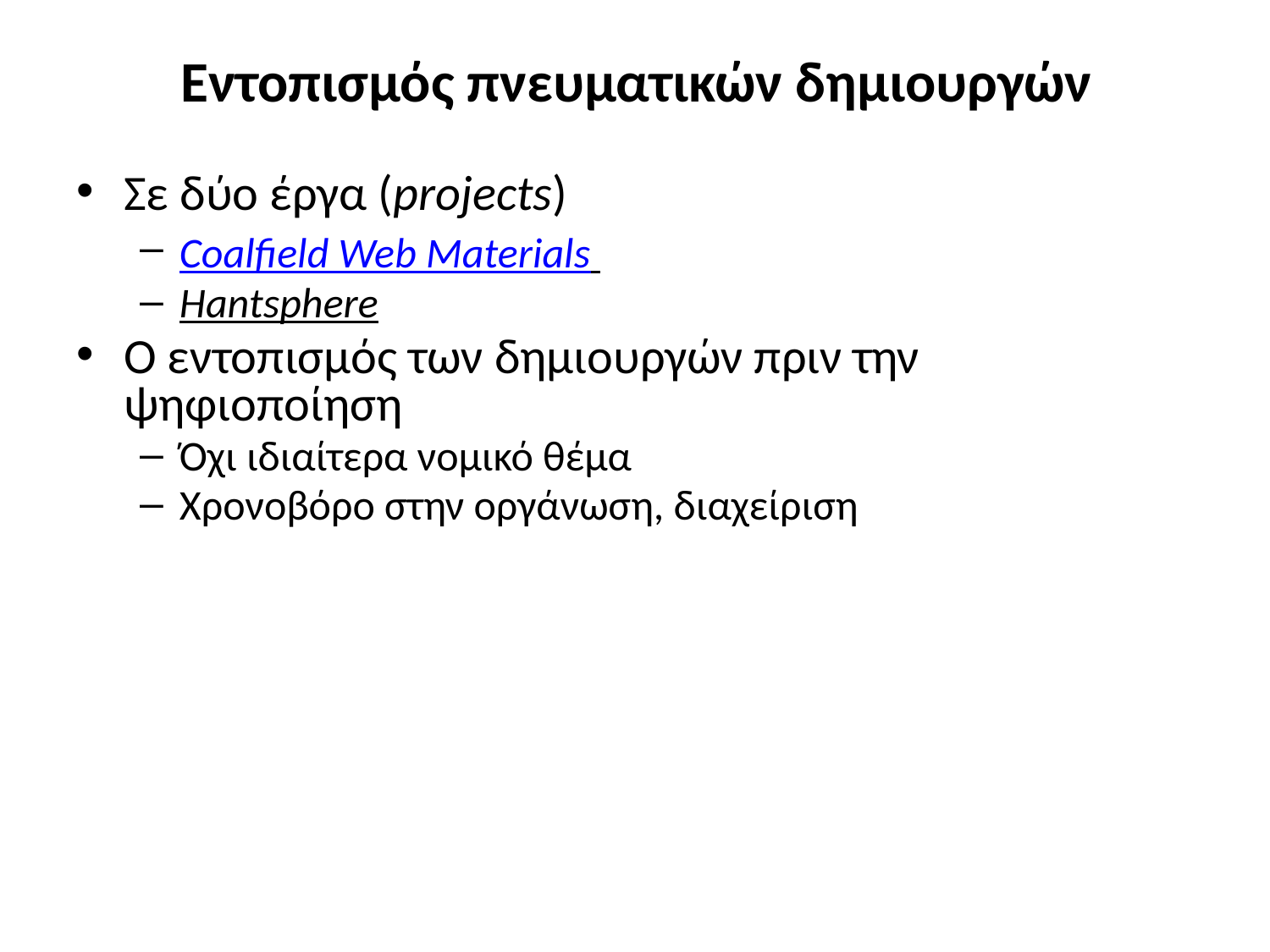

# Εντοπισμός πνευματικών δημιουργών
Σε δύο έργα (projects)
Coalfield Web Materials
Hantsphere
Ο εντοπισμός των δημιουργών πριν την ψηφιοποίηση
Όχι ιδιαίτερα νομικό θέμα
Χρονοβόρο στην οργάνωση, διαχείριση